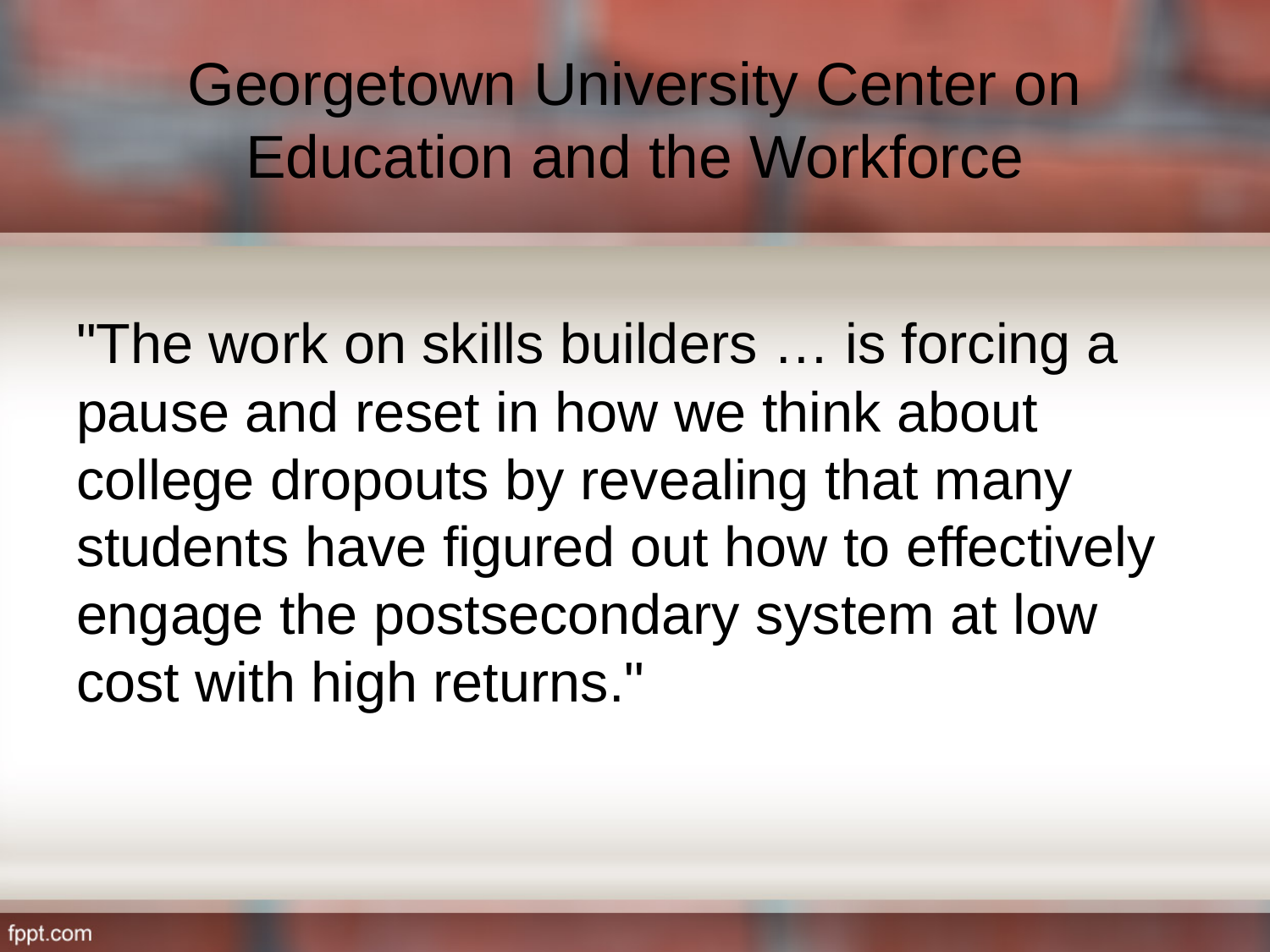

# Georgetown University Center on Education and the Workforce

"The work on skills builders … is forcing a pause and reset in how we think about college dropouts by revealing that many students have figured out how to effectively engage the postsecondary system at low cost with high returns."